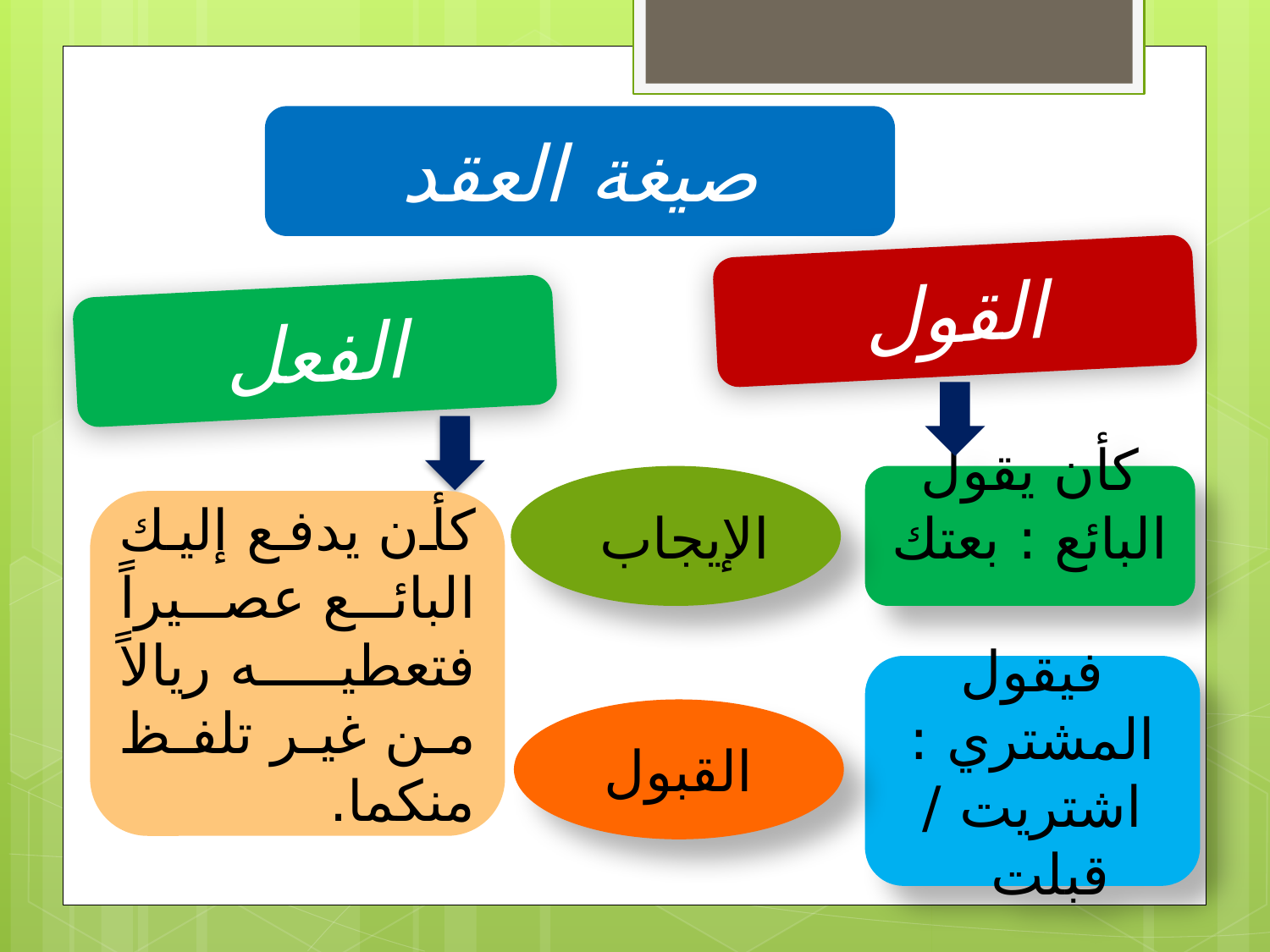

صيغة العقد
القول
الفعل

الإيجاب
كأن يقول البائع : بعتك
كأن يدفع إليك البائع عصيراً فتعطيه ريالاً من غير تلفظ منكما.
فيقول المشتري : اشتريت / قبلت
القبول